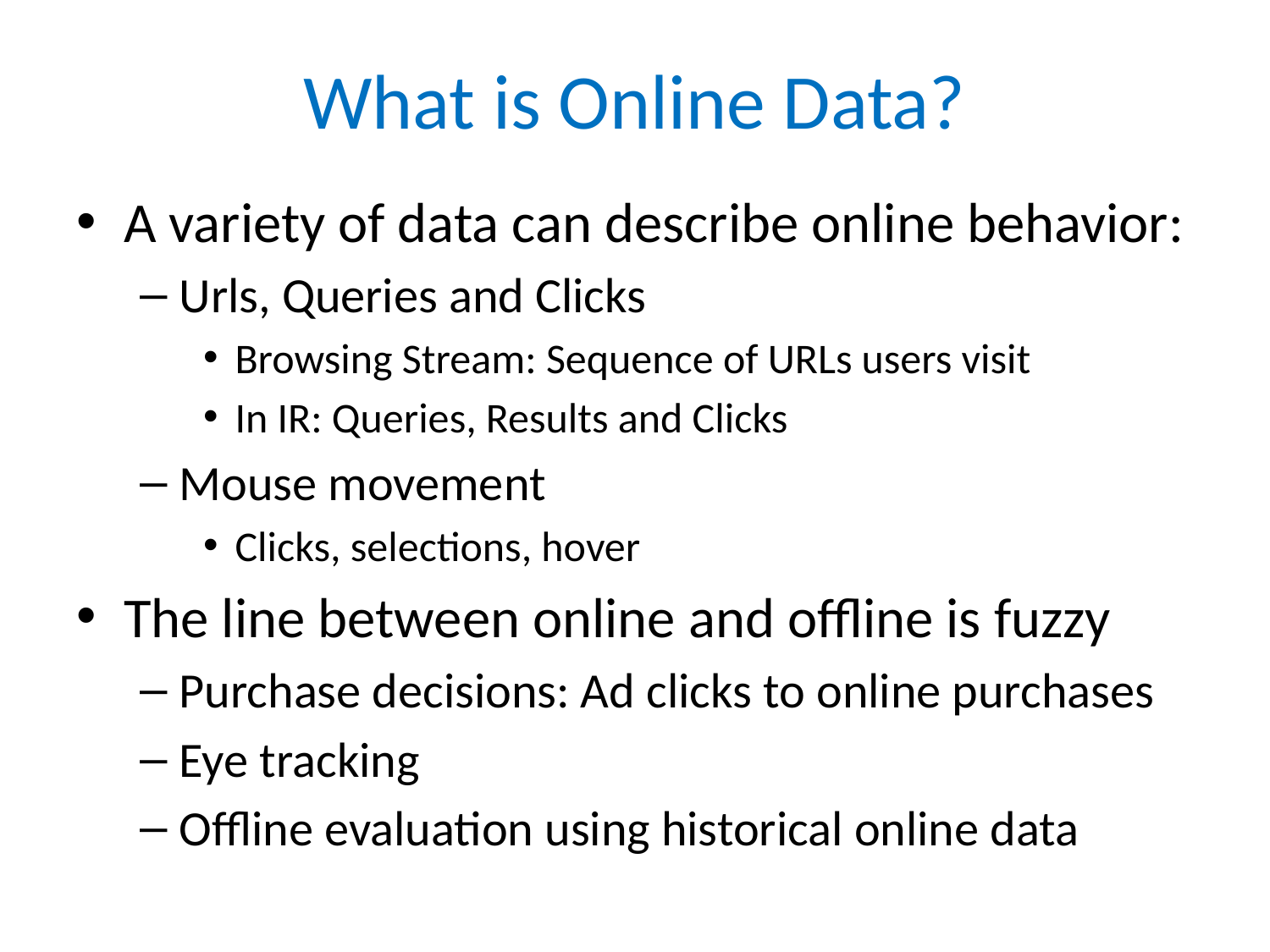

# What is Online Data?
A variety of data can describe online behavior:
Urls, Queries and Clicks
Browsing Stream: Sequence of URLs users visit
In IR: Queries, Results and Clicks
Mouse movement
Clicks, selections, hover
The line between online and offline is fuzzy
Purchase decisions: Ad clicks to online purchases
Eye tracking
Offline evaluation using historical online data